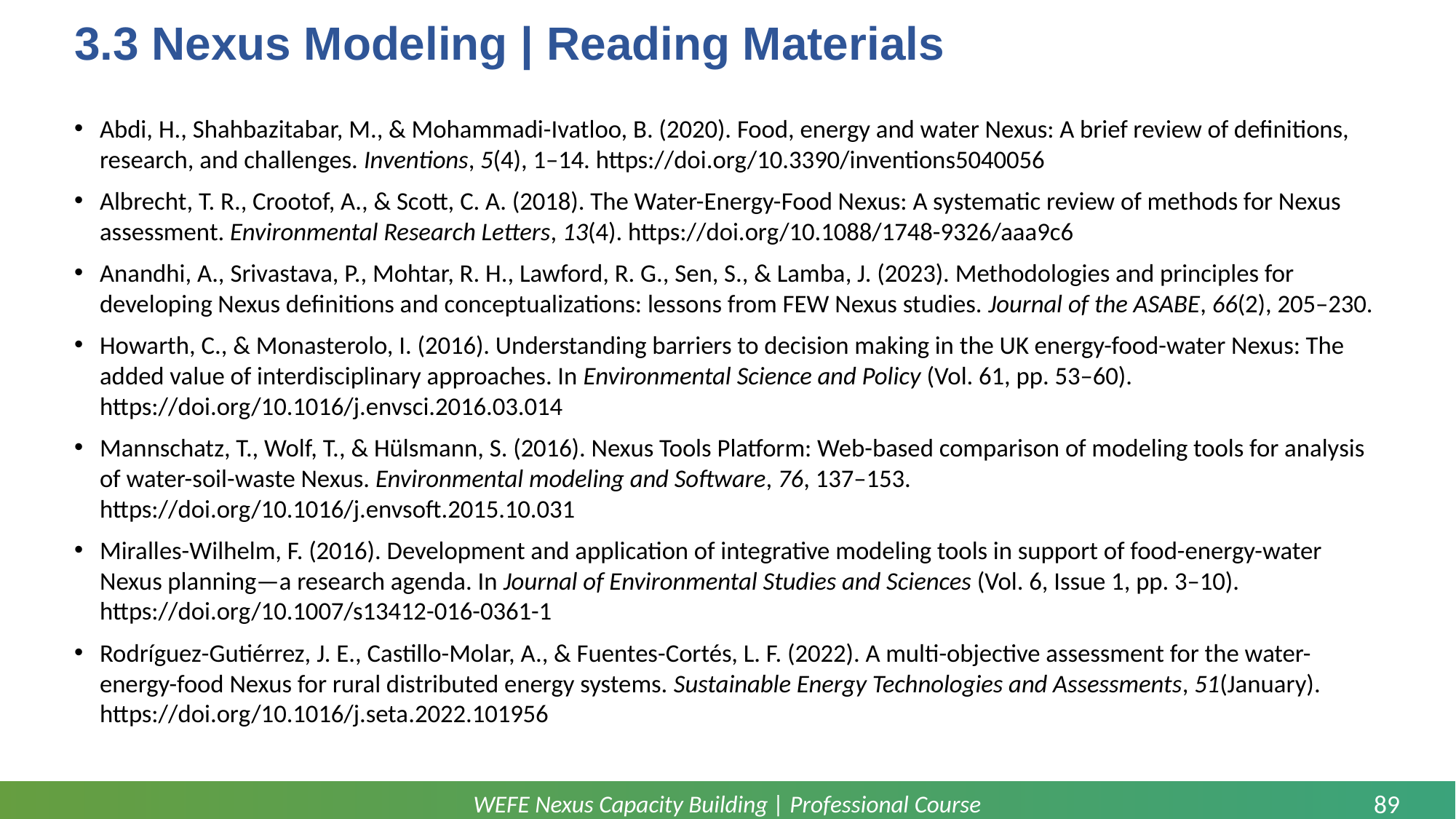

# 3.3 Nexus Modeling | Reading Materials
Abdi, H., Shahbazitabar, M., & Mohammadi-Ivatloo, B. (2020). Food, energy and water Nexus: A brief review of definitions, research, and challenges. Inventions, 5(4), 1–14. https://doi.org/10.3390/inventions5040056
Albrecht, T. R., Crootof, A., & Scott, C. A. (2018). The Water-Energy-Food Nexus: A systematic review of methods for Nexus assessment. Environmental Research Letters, 13(4). https://doi.org/10.1088/1748-9326/aaa9c6
Anandhi, A., Srivastava, P., Mohtar, R. H., Lawford, R. G., Sen, S., & Lamba, J. (2023). Methodologies and principles for developing Nexus definitions and conceptualizations: lessons from FEW Nexus studies. Journal of the ASABE, 66(2), 205–230.
Howarth, C., & Monasterolo, I. (2016). Understanding barriers to decision making in the UK energy-food-water Nexus: The added value of interdisciplinary approaches. In Environmental Science and Policy (Vol. 61, pp. 53–60). https://doi.org/10.1016/j.envsci.2016.03.014
Mannschatz, T., Wolf, T., & Hülsmann, S. (2016). Nexus Tools Platform: Web-based comparison of modeling tools for analysis of water-soil-waste Nexus. Environmental modeling and Software, 76, 137–153. https://doi.org/10.1016/j.envsoft.2015.10.031
Miralles-Wilhelm, F. (2016). Development and application of integrative modeling tools in support of food-energy-water Nexus planning—a research agenda. In Journal of Environmental Studies and Sciences (Vol. 6, Issue 1, pp. 3–10). https://doi.org/10.1007/s13412-016-0361-1
Rodríguez-Gutiérrez, J. E., Castillo-Molar, A., & Fuentes-Cortés, L. F. (2022). A multi-objective assessment for the water-energy-food Nexus for rural distributed energy systems. Sustainable Energy Technologies and Assessments, 51(January). https://doi.org/10.1016/j.seta.2022.101956